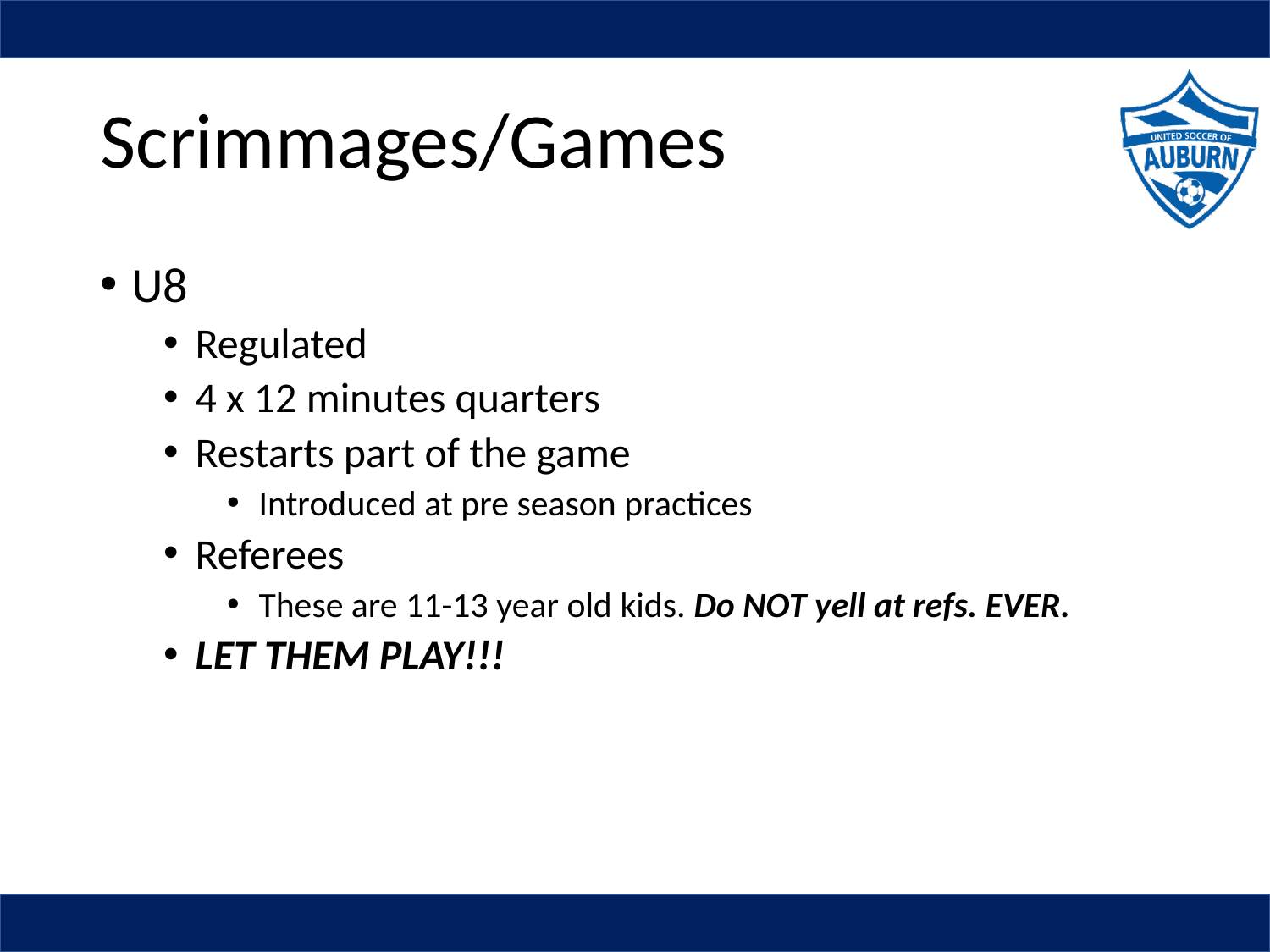

# Scrimmages/Games
U8
Regulated
4 x 12 minutes quarters
Restarts part of the game
Introduced at pre season practices
Referees
These are 11-13 year old kids. Do NOT yell at refs. EVER.
LET THEM PLAY!!!